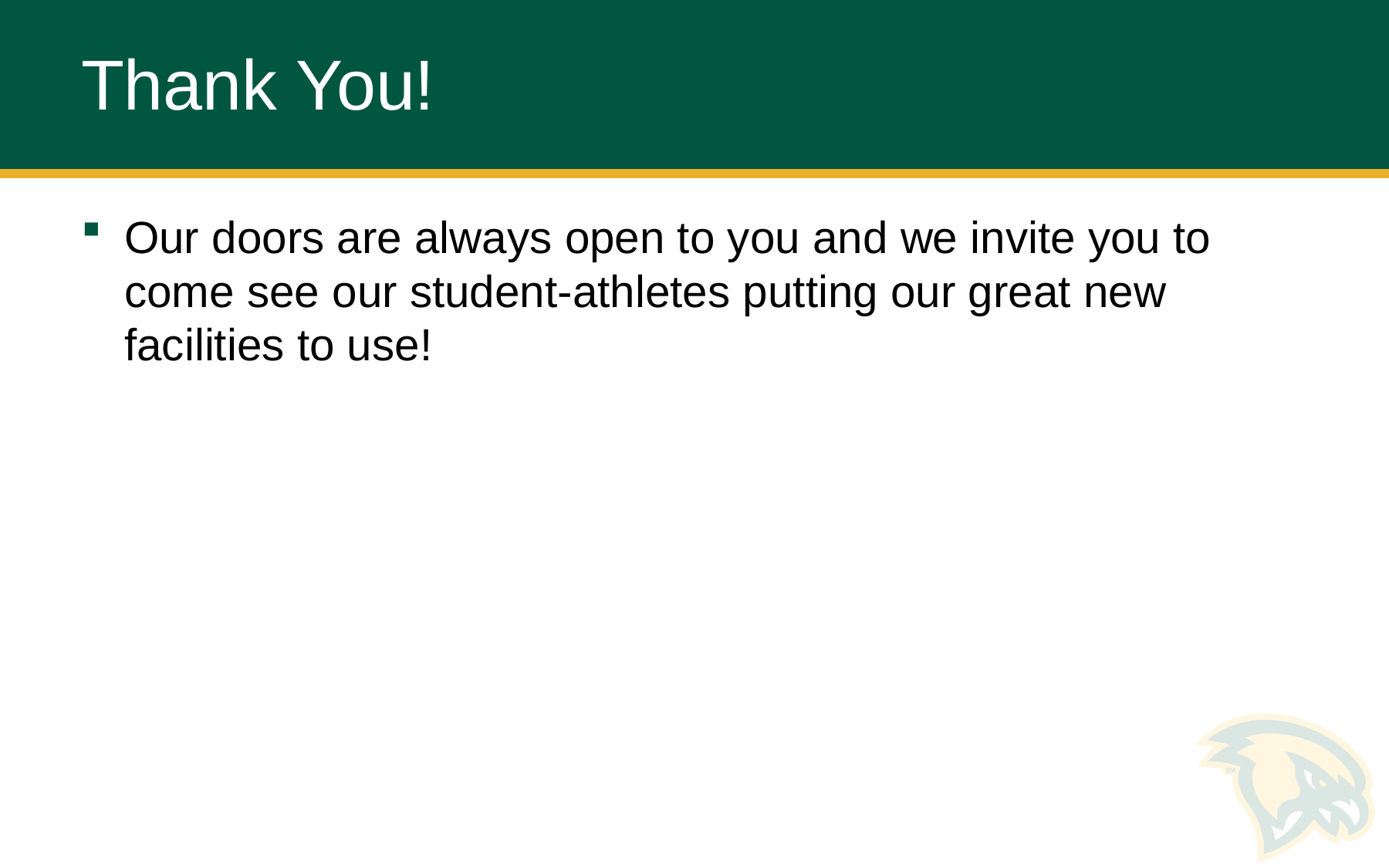

# Thank You!
Our doors are always open to you and we invite you to come see our student-athletes putting our great new facilities to use!